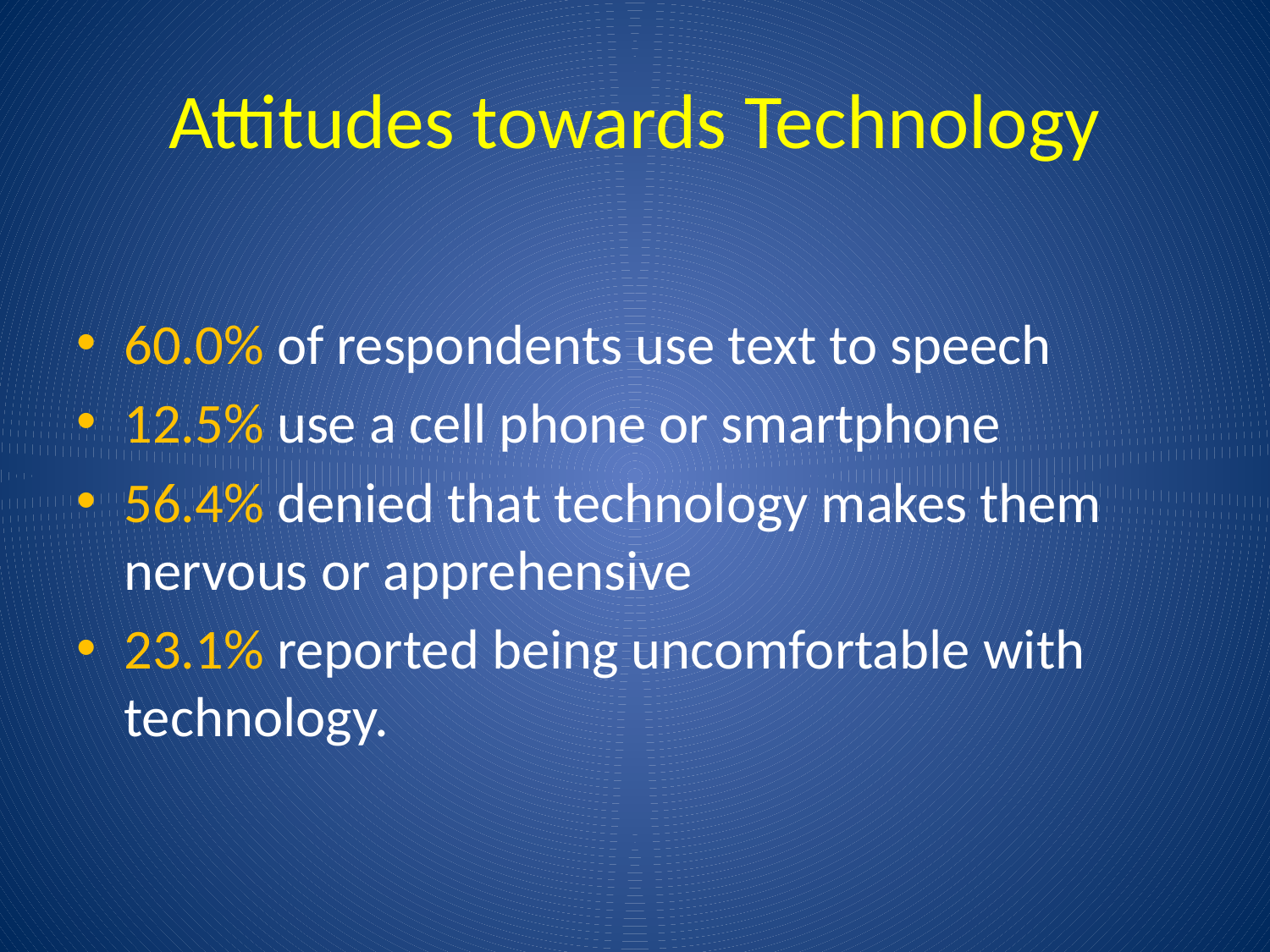

# Attitudes towards Technology

60.0% of respondents use text to speech
12.5% use a cell phone or smartphone
56.4% denied that technology makes them nervous or apprehensive
23.1% reported being uncomfortable with technology.